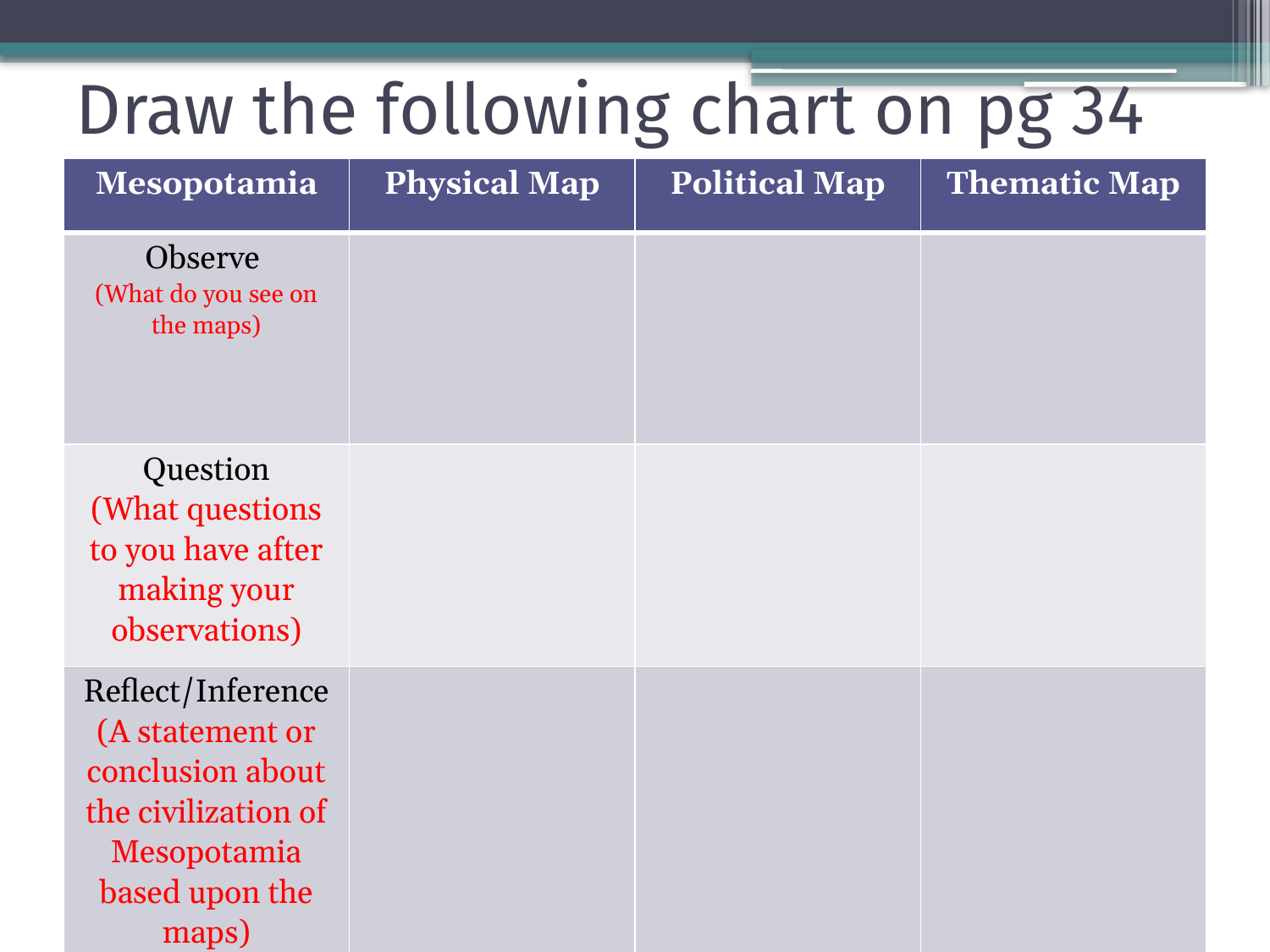

# Draw the following chart on pg 34
| Mesopotamia | Physical Map | Political Map | Thematic Map |
| --- | --- | --- | --- |
| Observe (What do you see on the maps) |  |  |  |
| Question (What questions to you have after making your observations) |  |  |  |
| Reflect/Inference (A statement or conclusion about the civilization of Mesopotamia based upon the maps) |  |  |  |